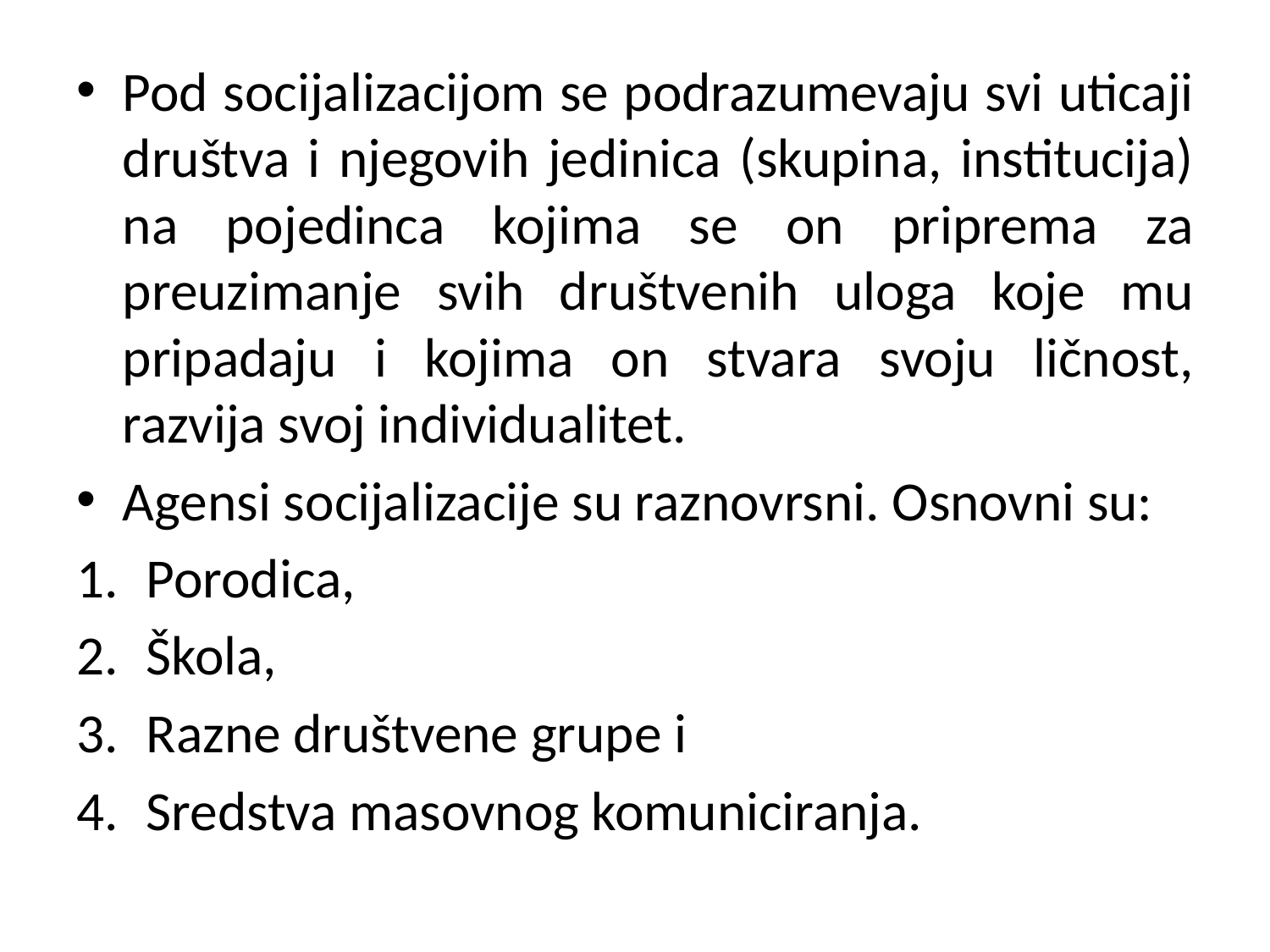

#
Pod socijalizacijom se podrazumevaju svi uticaji društva i njegovih jedinica (skupina, institucija) na pojedinca kojima se on priprema za preuzimanje svih društvenih uloga koje mu pripadaju i kojima on stvara svoju ličnost, razvija svoj individualitet.
Agensi socijalizacije su raznovrsni. Osnovni su:
Porodica,
Škola,
Razne društvene grupe i
Sredstva masovnog komuniciranja.